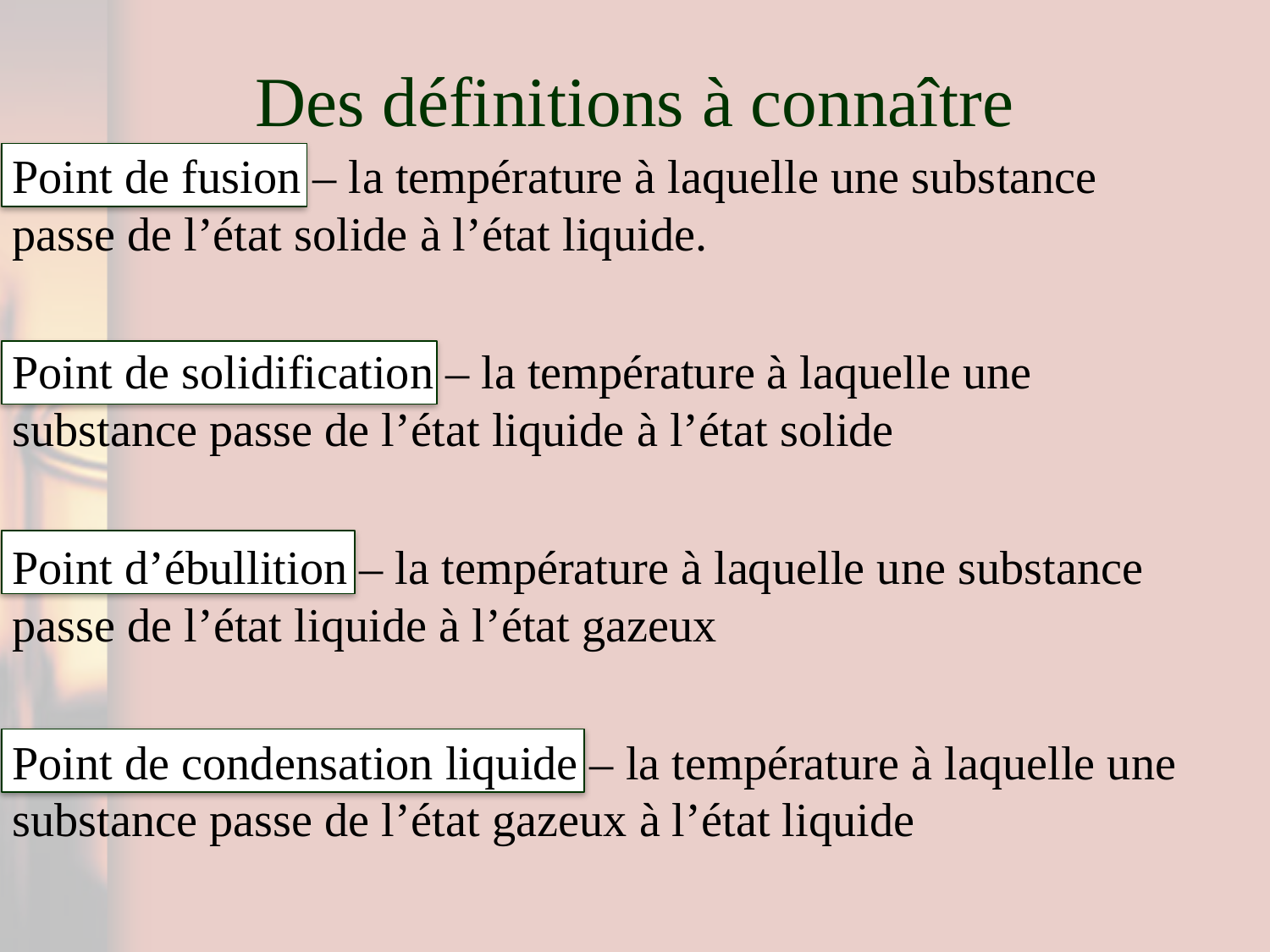

# Des définitions à connaître
Point de fusion – la température à laquelle une substance passe de l’état solide à l’état liquide.

Point de solidification – la température à laquelle une substance passe de l’état liquide à l’état solide

Point d’ébullition – la température à laquelle une substance passe de l’état liquide à l’état gazeux

Point de condensation liquide – la température à laquelle une substance passe de l’état gazeux à l’état liquide